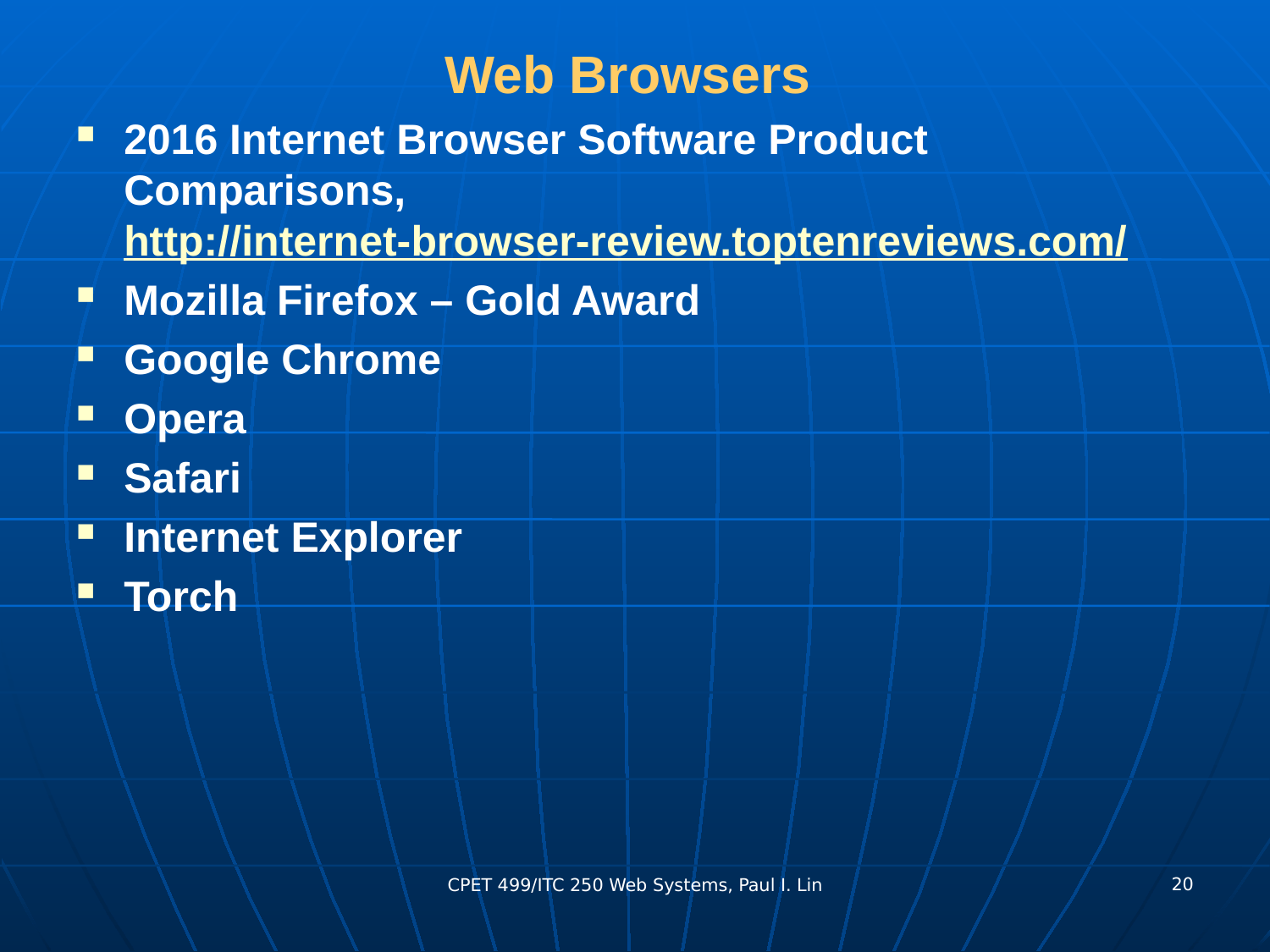

# Web Browsers
2016 Internet Browser Software Product Comparisons, http://internet-browser-review.toptenreviews.com/
Mozilla Firefox – Gold Award
Google Chrome
Opera
Safari
Internet Explorer
Torch
20
CPET 499/ITC 250 Web Systems, Paul I. Lin